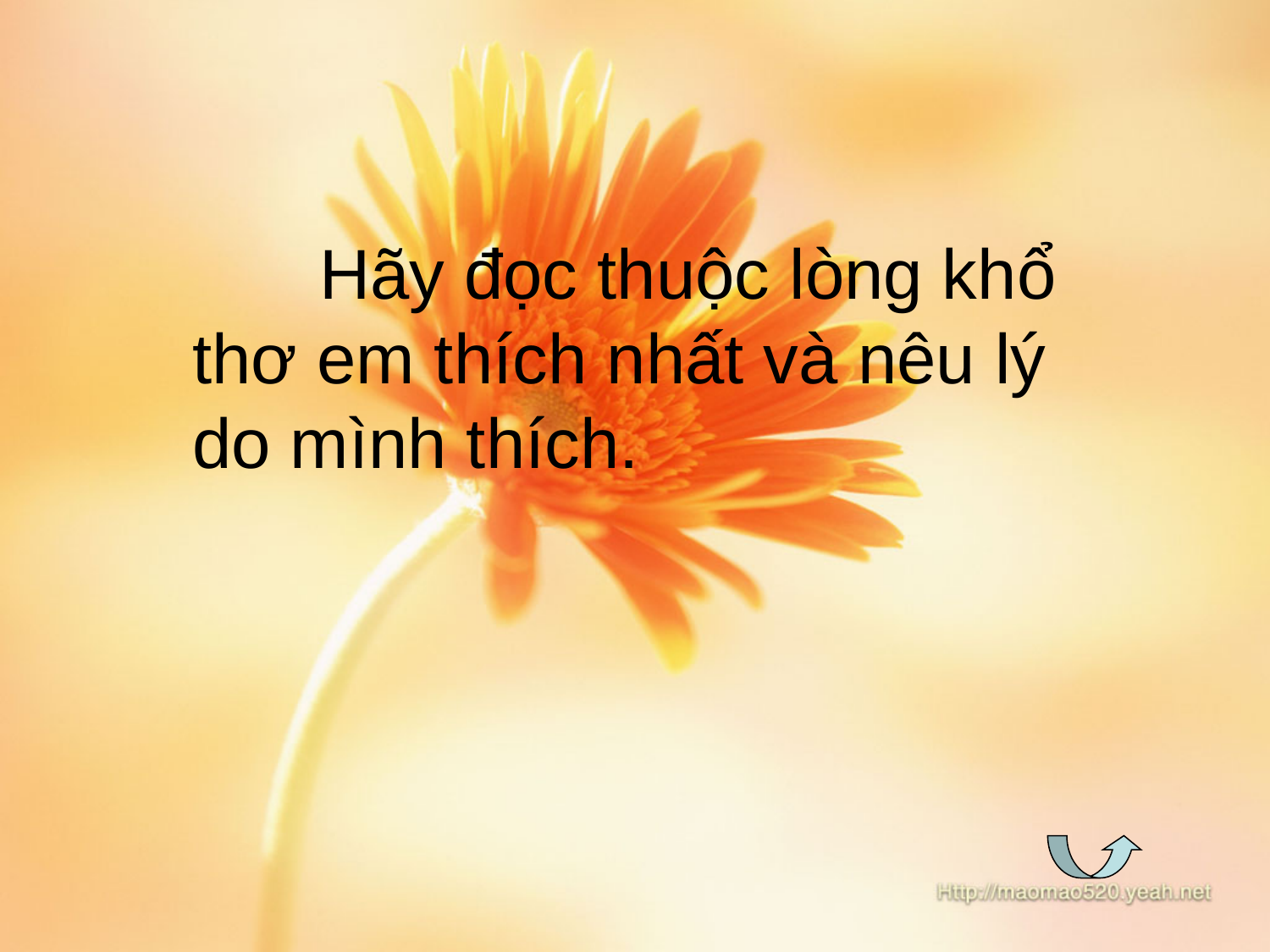

Hãy đọc thuộc lòng khổ thơ em thích nhất và nêu lý do mình thích.